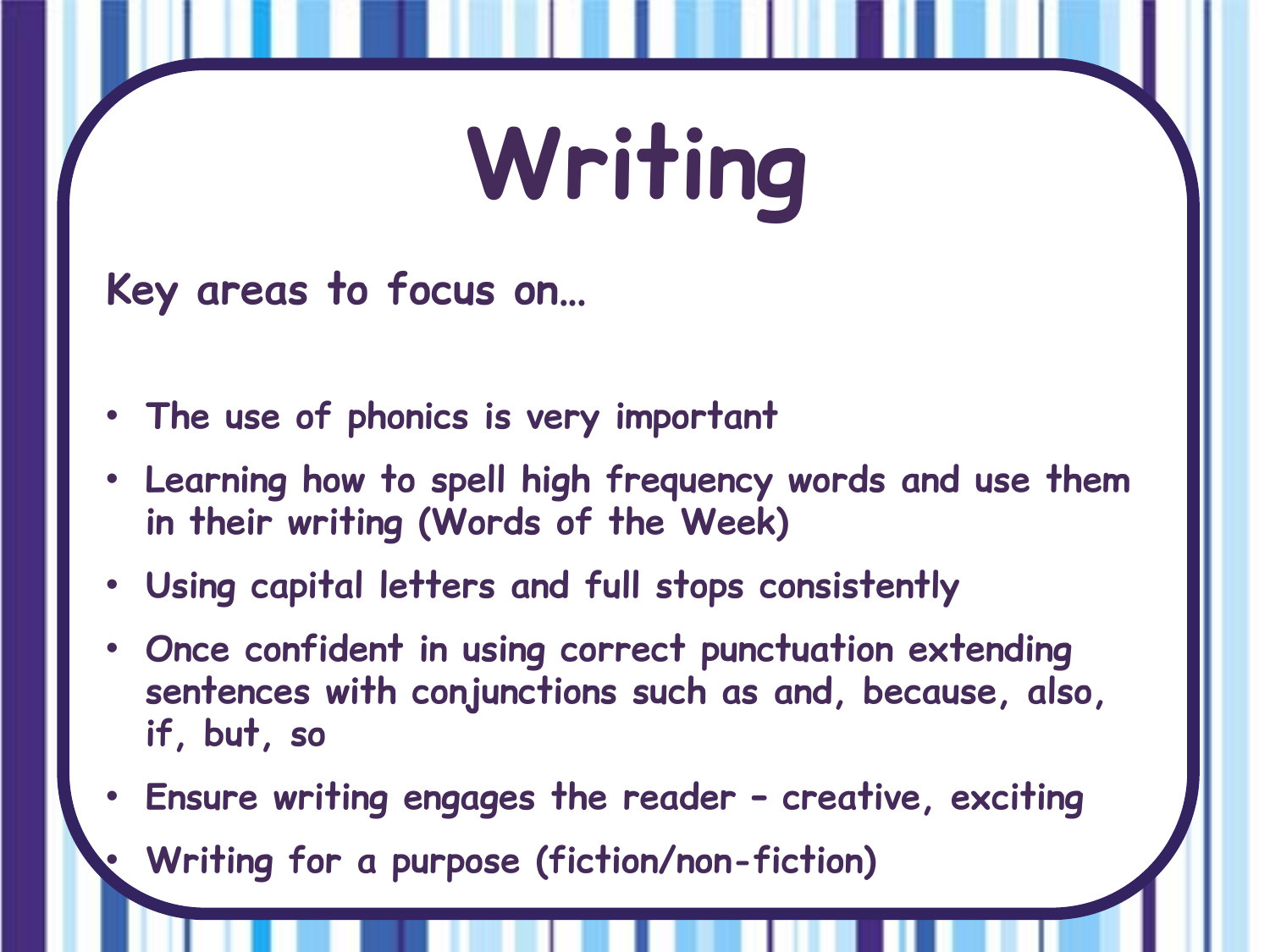

Writing
Key areas to focus on…

The use of phonics is very important
Learning how to spell high frequency words and use them in their writing (Words of the Week)
Using capital letters and full stops consistently
Once confident in using correct punctuation extending sentences with conjunctions such as and, because, also, if, but, so
Ensure writing engages the reader – creative, exciting
Writing for a purpose (fiction/non-fiction)